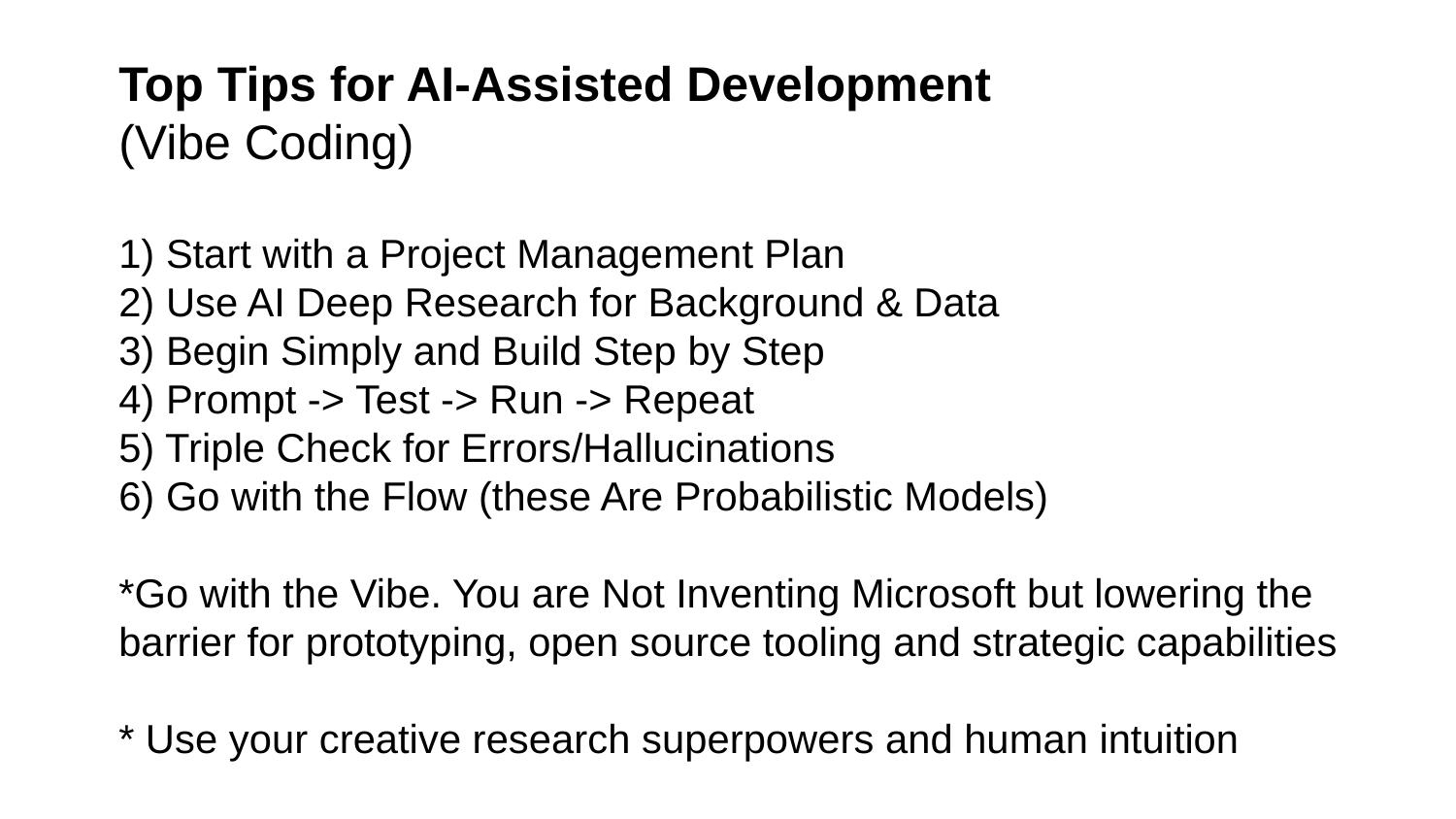

Top Tips for AI-Assisted Development
(Vibe Coding)
1) Start with a Project Management Plan
2) Use AI Deep Research for Background & Data
3) Begin Simply and Build Step by Step
4) Prompt -> Test -> Run -> Repeat
5) Triple Check for Errors/Hallucinations
6) Go with the Flow (these Are Probabilistic Models)
*Go with the Vibe. You are Not Inventing Microsoft but lowering the barrier for prototyping, open source tooling and strategic capabilities
* Use your creative research superpowers and human intuition